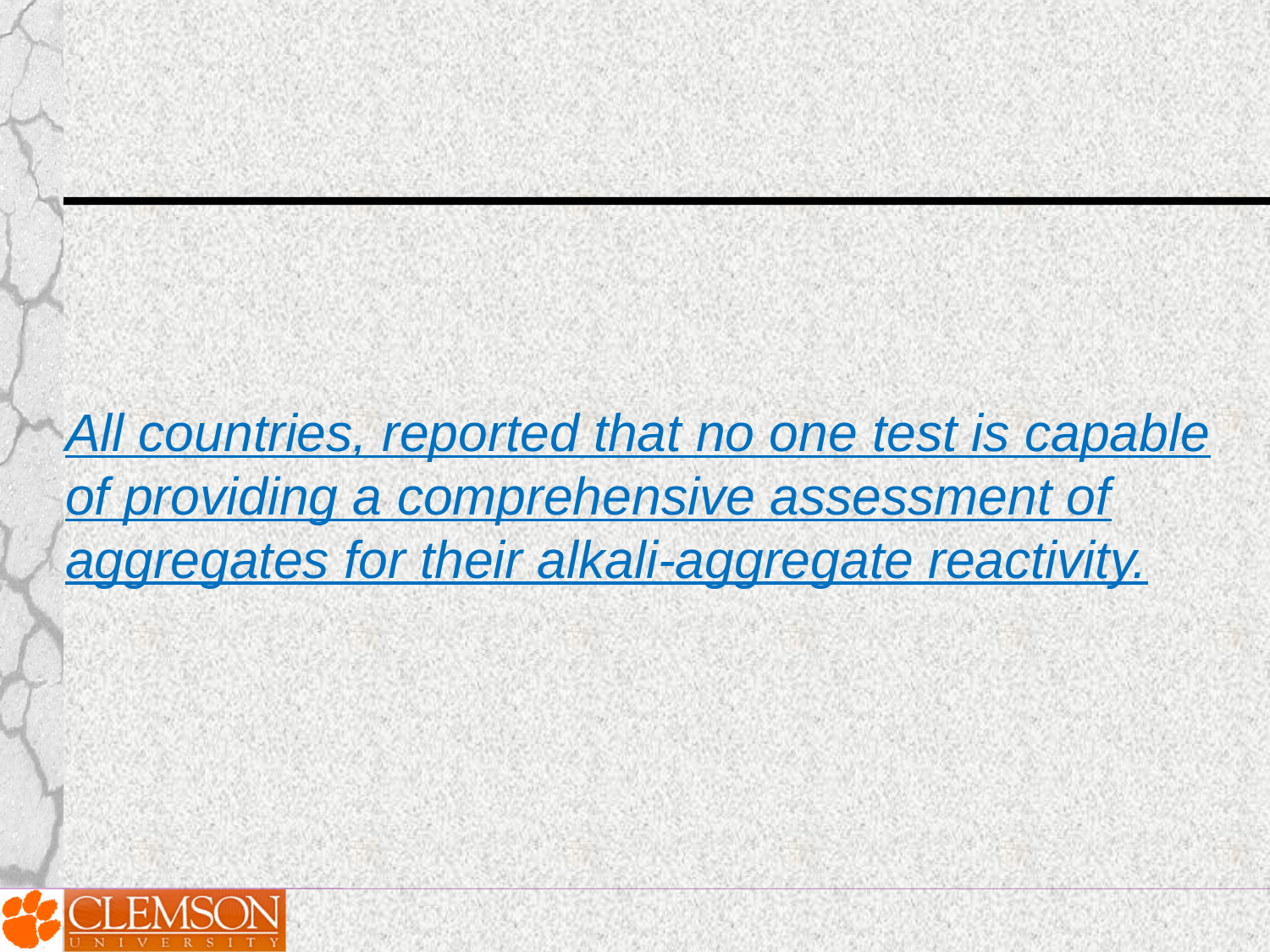

All countries, reported that no one test is capable of providing a comprehensive assessment of aggregates for their alkali-aggregate reactivity.